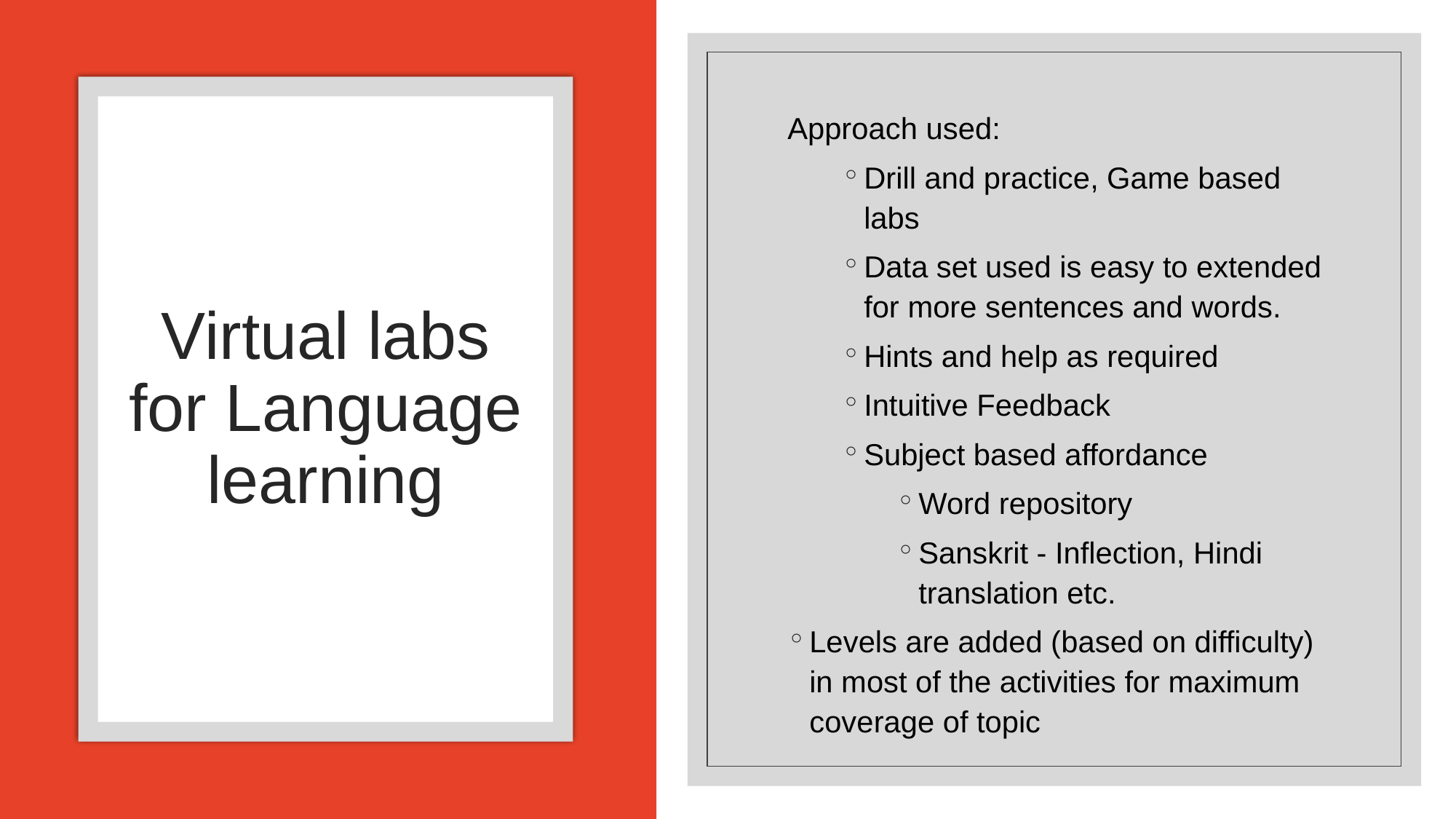

Approach used:
Drill and practice, Game based labs
Data set used is easy to extended for more sentences and words.
Hints and help as required
Intuitive Feedback
Subject based affordance
Word repository
Sanskrit - Inflection, Hindi translation etc.
Levels are added (based on difficulty) in most of the activities for maximum coverage of topic
# Virtual labs for Language learning